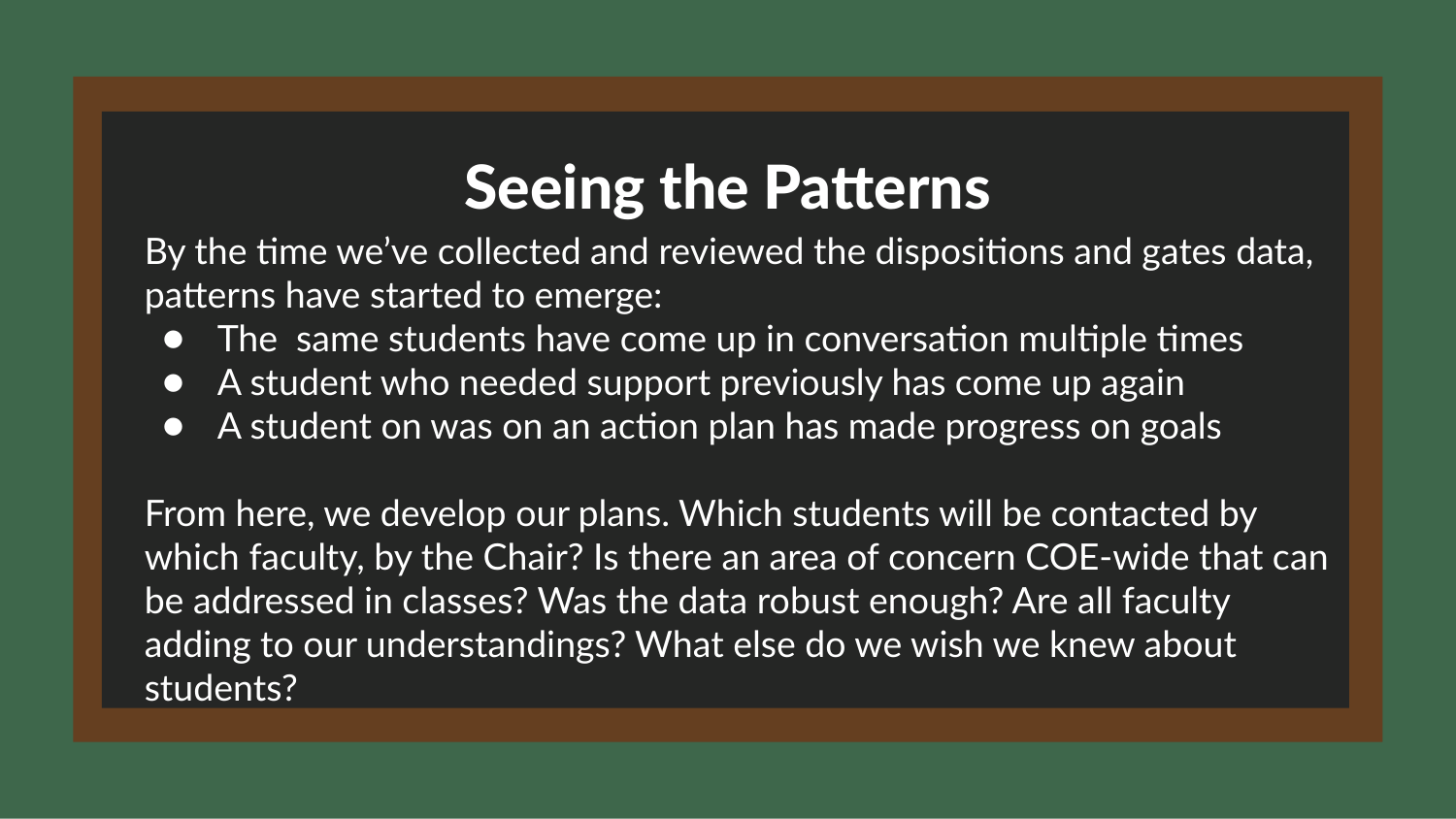

Seeing the Patterns
By the time we’ve collected and reviewed the dispositions and gates data, patterns have started to emerge:
The  same students have come up in conversation multiple times
A student who needed support previously has come up again
A student on was on an action plan has made progress on goals

From here, we develop our plans. Which students will be contacted by which faculty, by the Chair? Is there an area of concern COE-wide that can be addressed in classes? Was the data robust enough? Are all faculty adding to our understandings? What else do we wish we knew about students?